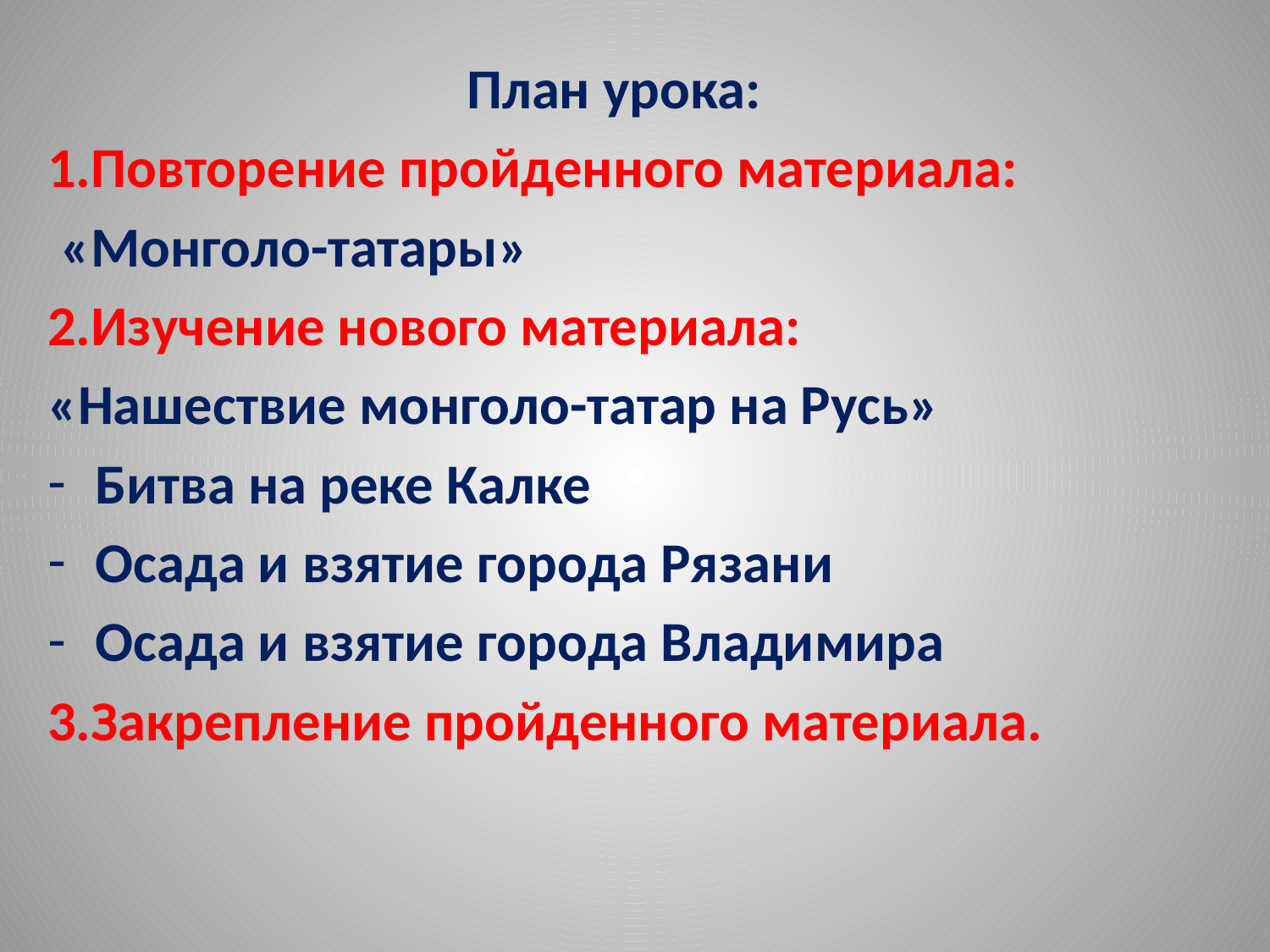

План урока:
1.Повторение пройденного материала:
 «Монголо-татары»
2.Изучение нового материала:
«Нашествие монголо-татар на Русь»
Битва на реке Калке
Осада и взятие города Рязани
Осада и взятие города Владимира
3.Закрепление пройденного материала.